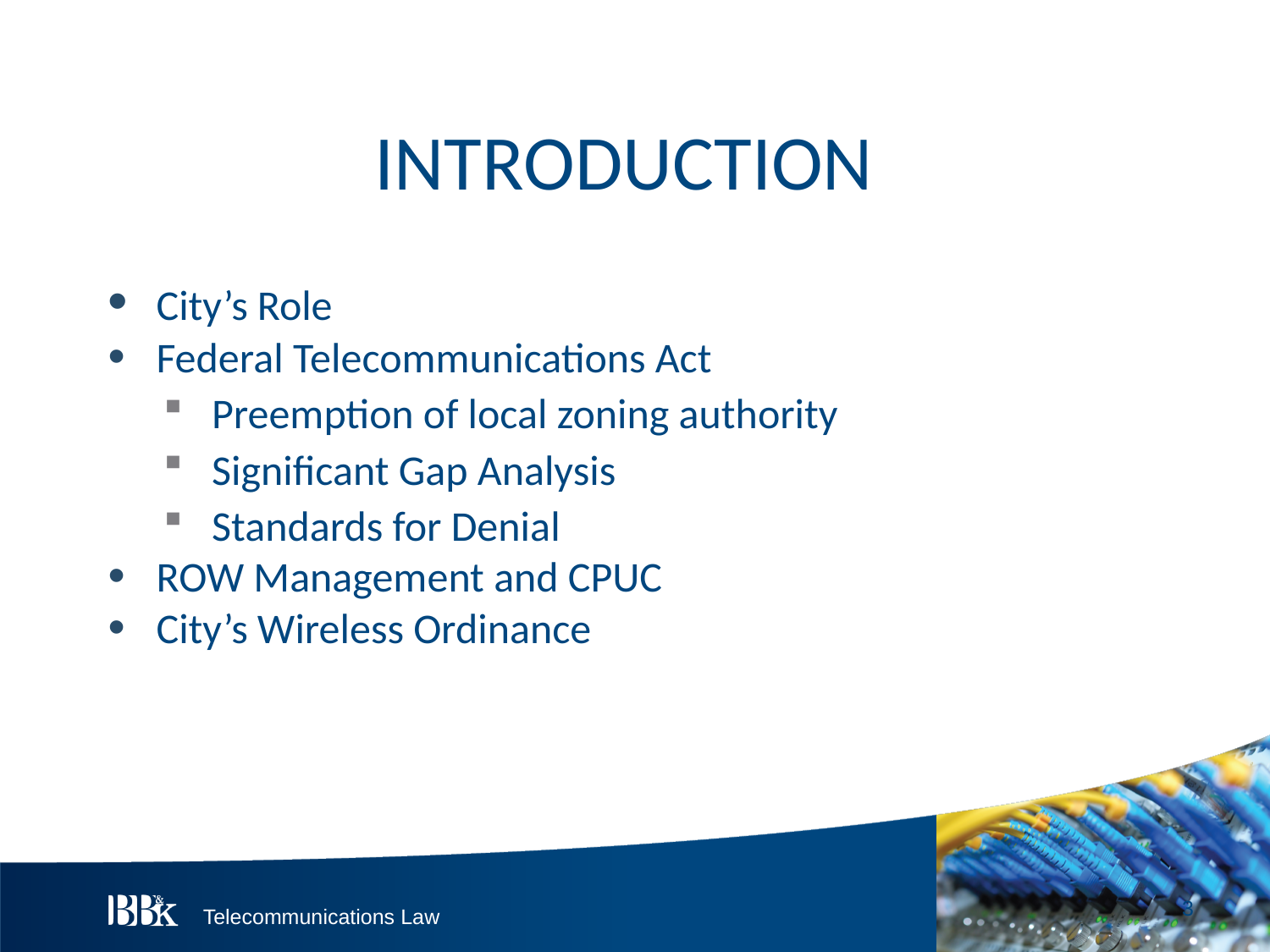

# INTRODUCTION
	City’s Role
	Federal Telecommunications Act
	Preemption of local zoning authority
	Significant Gap Analysis
	Standards for Denial
	ROW Management and CPUC
	City’s Wireless Ordinance

3